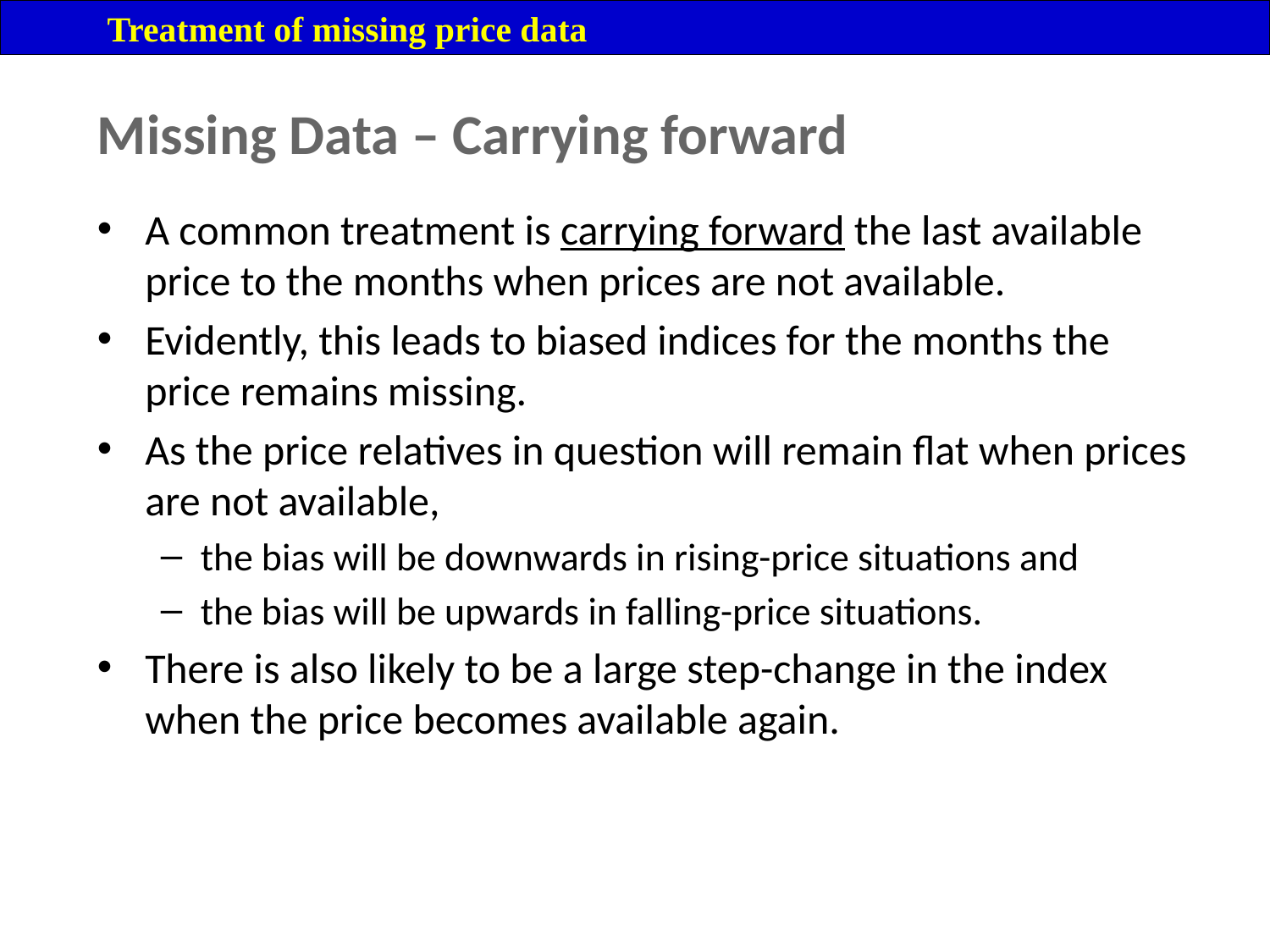

Treatment of missing price data
Missing Data – Carrying forward
A common treatment is carrying forward the last available price to the months when prices are not available.
Evidently, this leads to biased indices for the months the price remains missing.
As the price relatives in question will remain flat when prices are not available,
the bias will be downwards in rising-price situations and
the bias will be upwards in falling-price situations.
There is also likely to be a large step-change in the index when the price becomes available again.